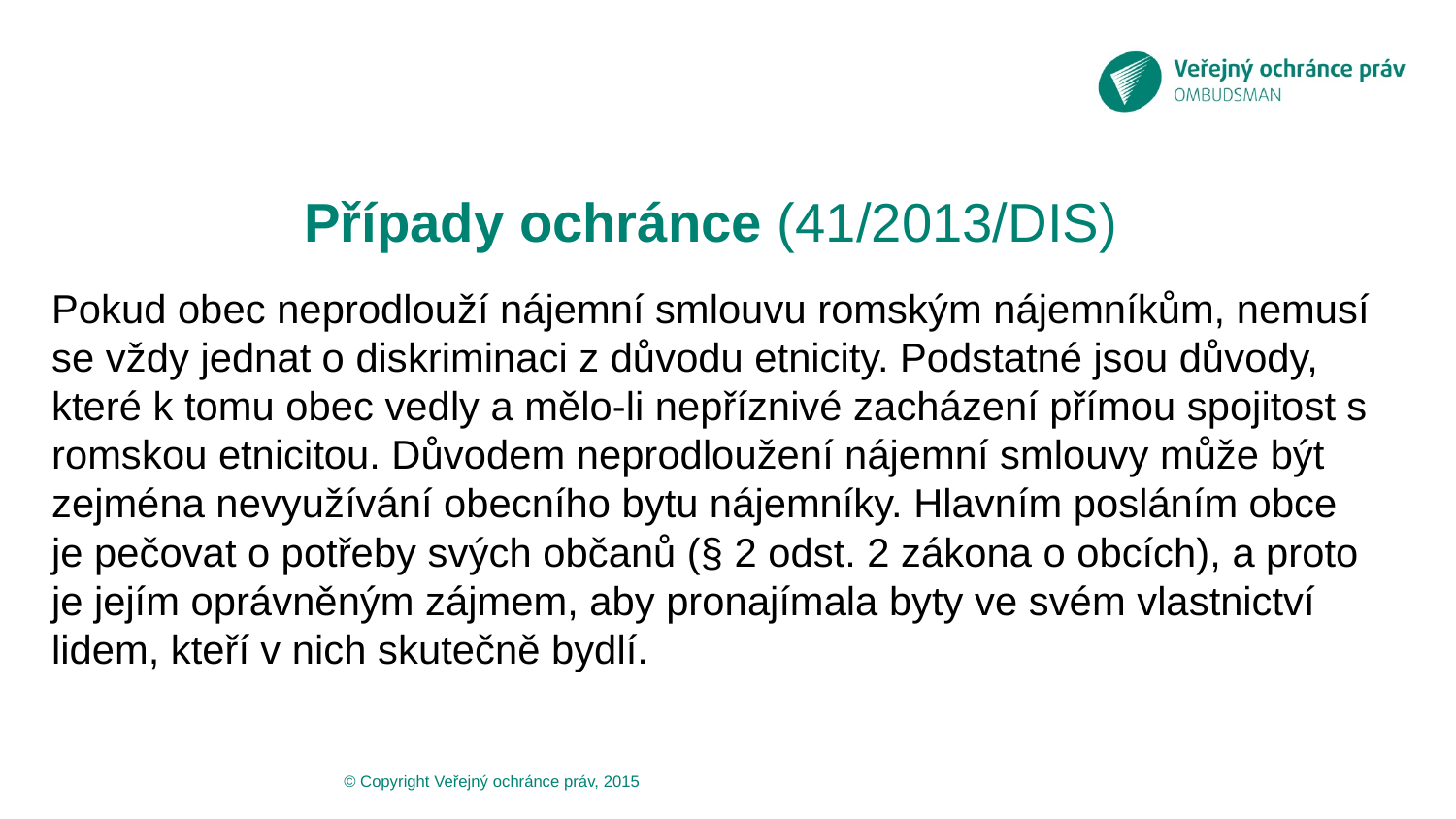

# Případy ochránce (41/2013/DIS)
Pokud obec neprodlouží nájemní smlouvu romským nájemníkům, nemusí se vždy jednat o diskriminaci z důvodu etnicity. Podstatné jsou důvody, které k tomu obec vedly a mělo-li nepříznivé zacházení přímou spojitost s romskou etnicitou. Důvodem neprodloužení nájemní smlouvy může být zejména nevyužívání obecního bytu nájemníky. Hlavním posláním obce je pečovat o potřeby svých občanů (§ 2 odst. 2 zákona o obcích), a proto je jejím oprávněným zájmem, aby pronajímala byty ve svém vlastnictví lidem, kteří v nich skutečně bydlí.
© Copyright Veřejný ochránce práv, 2015